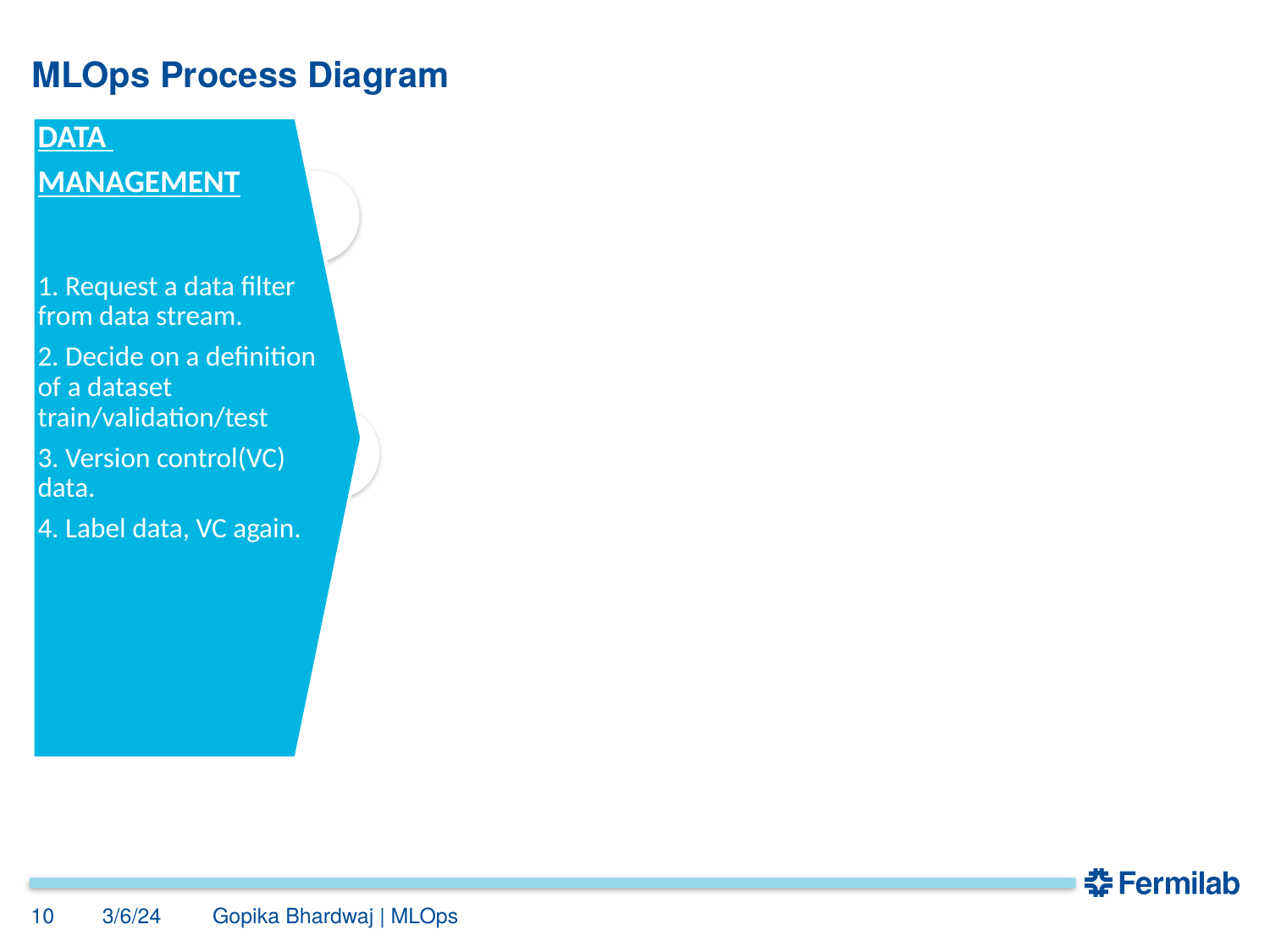

# MLOps Process Diagram
DATA
MANAGEMENT

1. Request a data filter from data stream.
2. Decide on a definition of a dataset train/validation/test
3. Version control(VC) data.
4. Label data, VC again.

10
3/6/24
Gopika Bhardwaj | MLOps